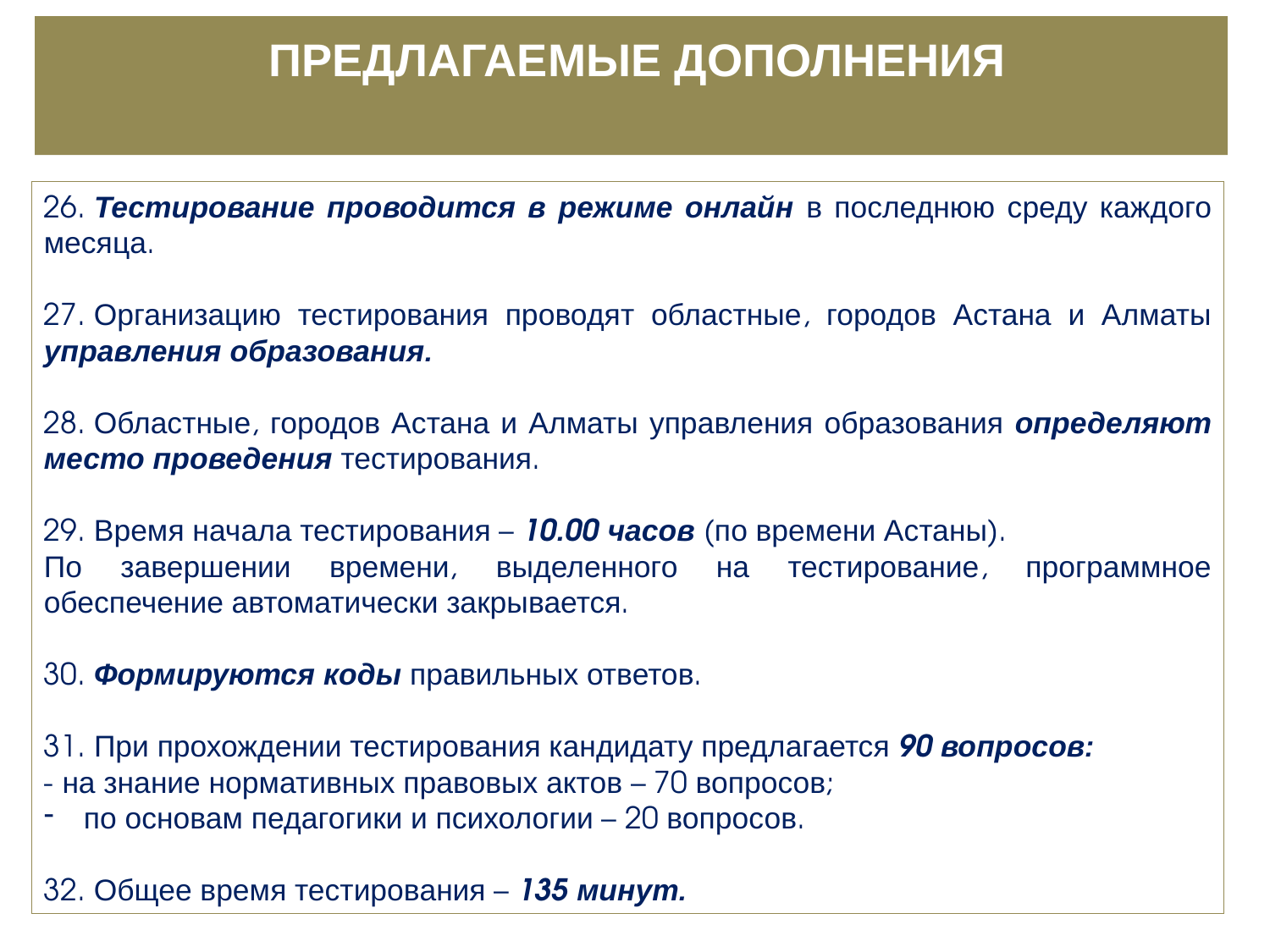

ПРЕДЛАГАЕМЫЕ ДОПОЛНЕНИЯ

26. Тестирование проводится в режиме онлайн в последнюю среду каждого месяца.

27. Организацию тестирования проводят областные, городов Астана и Алматы управления образования.

28. Областные, городов Астана и Алматы управления образования определяют место проведения тестирования.

29. Время начала тестирования – 10.00 часов (по времени Астаны).
По завершении времени, выделенного на тестирование, программное обеспечение автоматически закрывается.

30. Формируются коды правильных ответов.

31. При прохождении тестирования кандидату предлагается 90 вопросов:
- на знание нормативных правовых актов – 70 вопросов;
по основам педагогики и психологии – 20 вопросов.

32. Общее время тестирования – 135 минут.